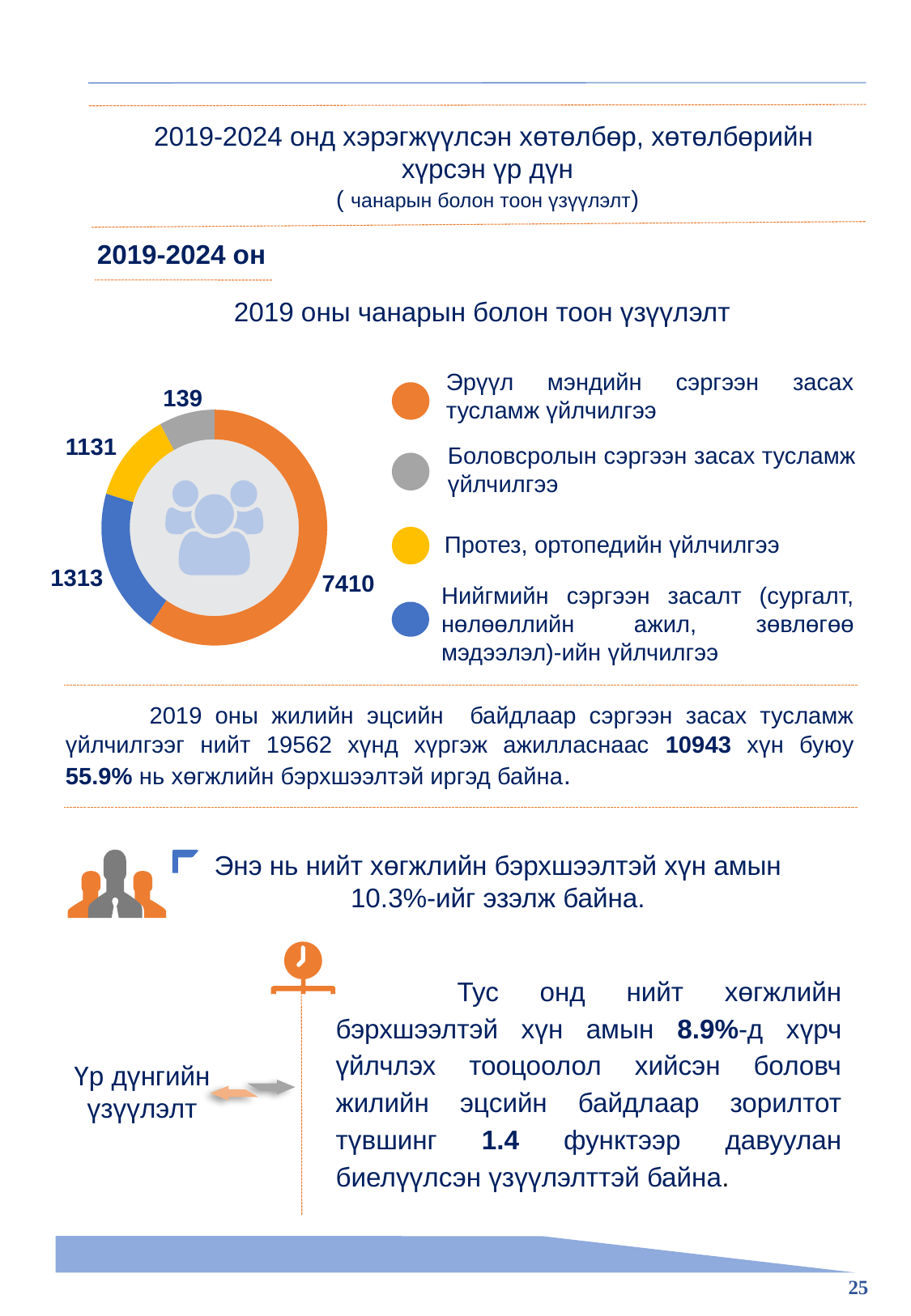

2019-2024 онд хэрэгжүүлсэн хөтөлбөр, хөтөлбөрийн
хүрсэн үр дүн
( чанарын болон тоон үзүүлэлт)
2019-2024 он
2019 оны чанарын болон тоон үзүүлэлт
Эрүүл мэндийн сэргээн засах тусламж үйлчилгээ
139

1131
1313
7410

Боловсролын сэргээн засах тусламж үйлчилгээ

Протез, ортопедийн үйлчилгээ

Нийгмийн сэргээн засалт (сургалт, нөлөөллийн ажил, зөвлөгөө мэдээлэл)-ийн үйлчилгээ

      2019 оны жилийн эцсийн  байдлаар сэргээн засах тусламж үйлчилгээг нийт 19562 хүнд хүргэж ажилласнаас 10943 хүн буюу 55.9% нь хөгжлийн бэрхшээлтэй иргэд байна.
Энэ нь нийт хөгжлийн бэрхшээлтэй хүн амын 10.3%-ийг эзэлж байна.

	Тус онд нийт хөгжлийн бэрхшээлтэй хүн амын 8.9%-д хүрч үйлчлэх тооцоолол хийсэн боловч жилийн эцсийн байдлаар зорилтот түвшинг 1.4 функтээр давуулан биелүүлсэн үзүүлэлттэй байна.

Үр дүнгийн үзүүлэлт

25